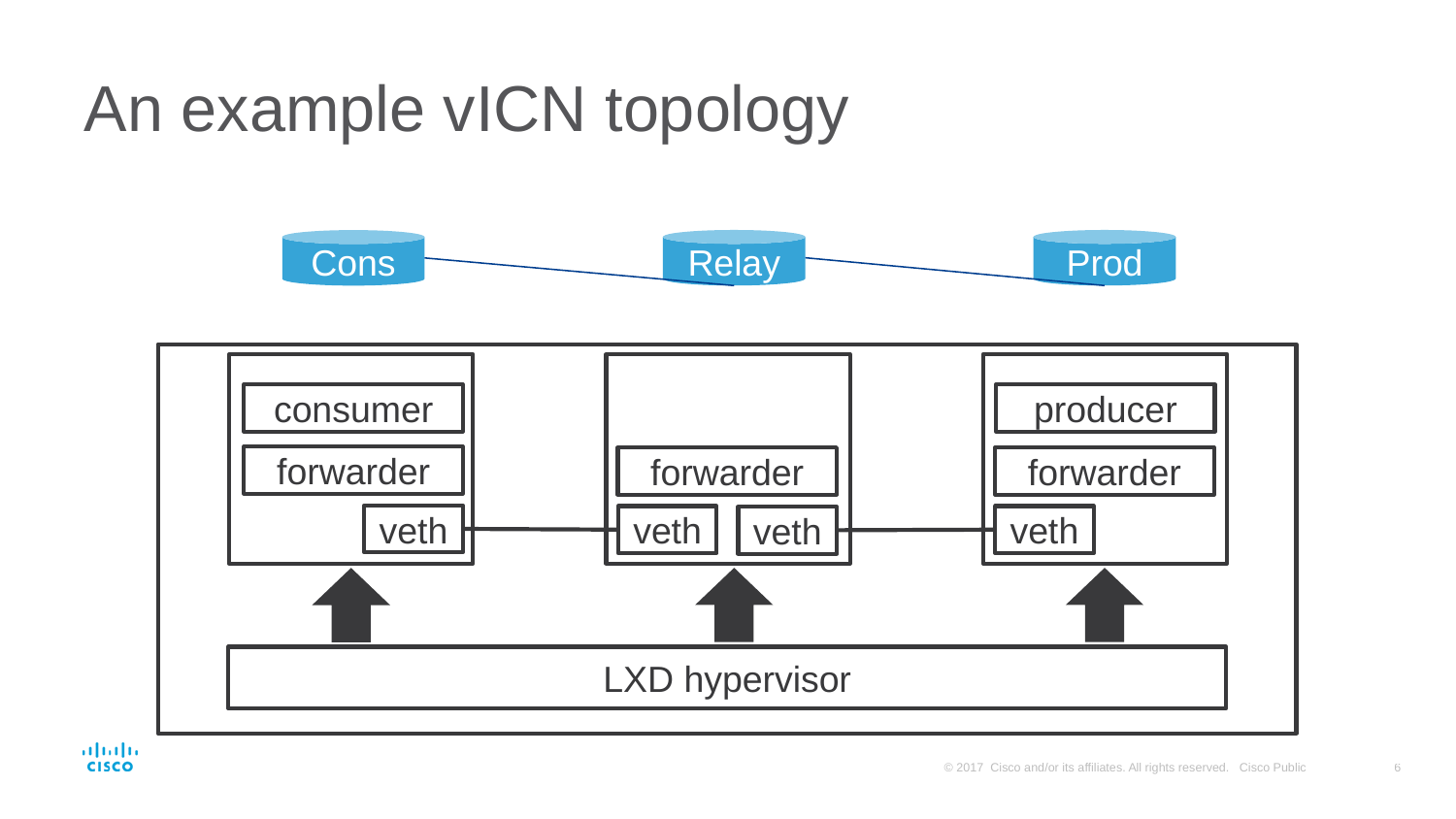

# An example vICN topology
Relay
Prod
Cons

consumer
producer
forwarder
forwarder
forwarder
veth
veth
veth
veth

LXD hypervisor